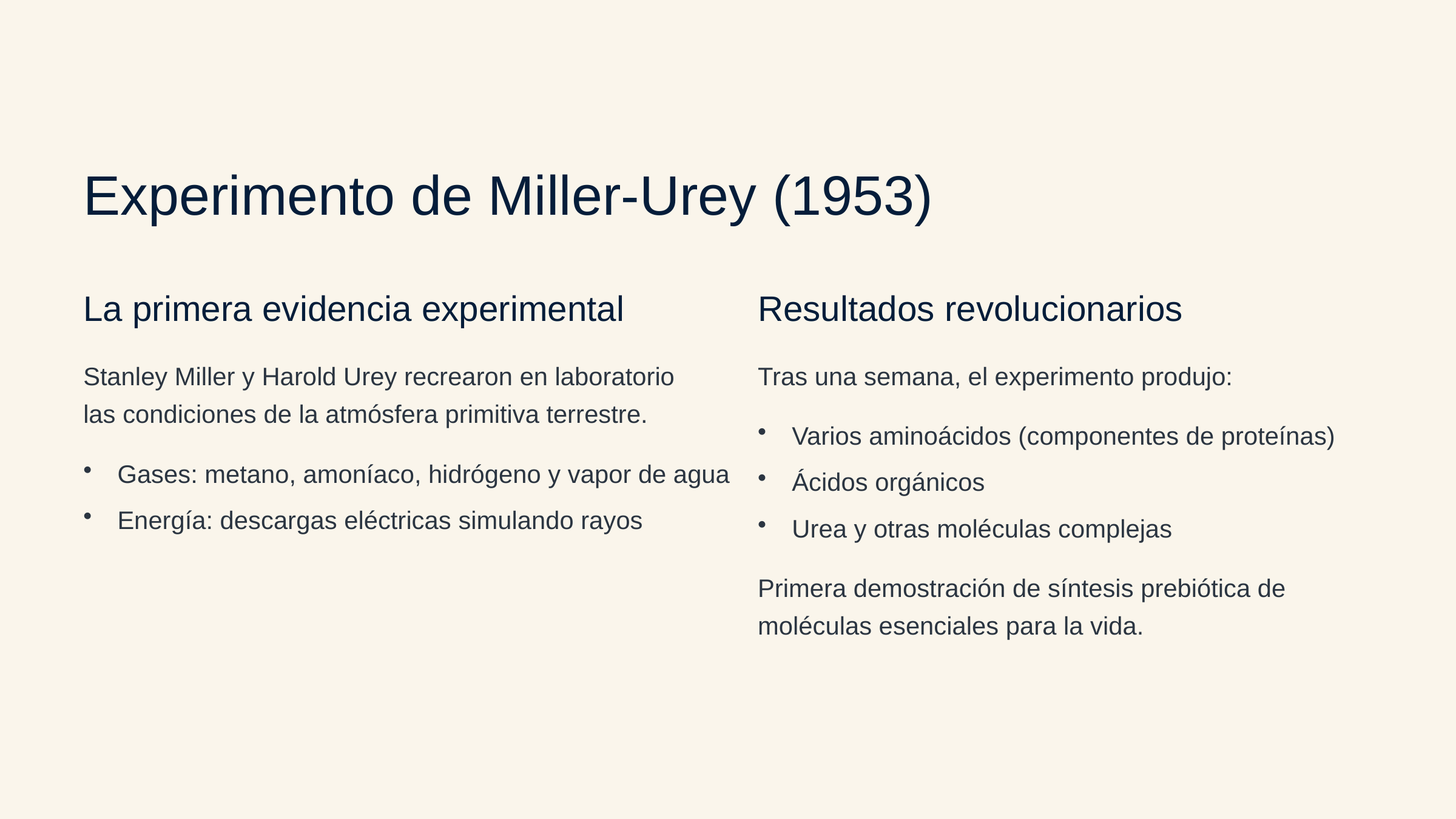

Experimento de Miller-Urey (1953)
La primera evidencia experimental
Resultados revolucionarios
Stanley Miller y Harold Urey recrearon en laboratorio las condiciones de la atmósfera primitiva terrestre.
Tras una semana, el experimento produjo:
Varios aminoácidos (componentes de proteínas)
Gases: metano, amoníaco, hidrógeno y vapor de agua
Ácidos orgánicos
Energía: descargas eléctricas simulando rayos
Urea y otras moléculas complejas
Primera demostración de síntesis prebiótica de moléculas esenciales para la vida.